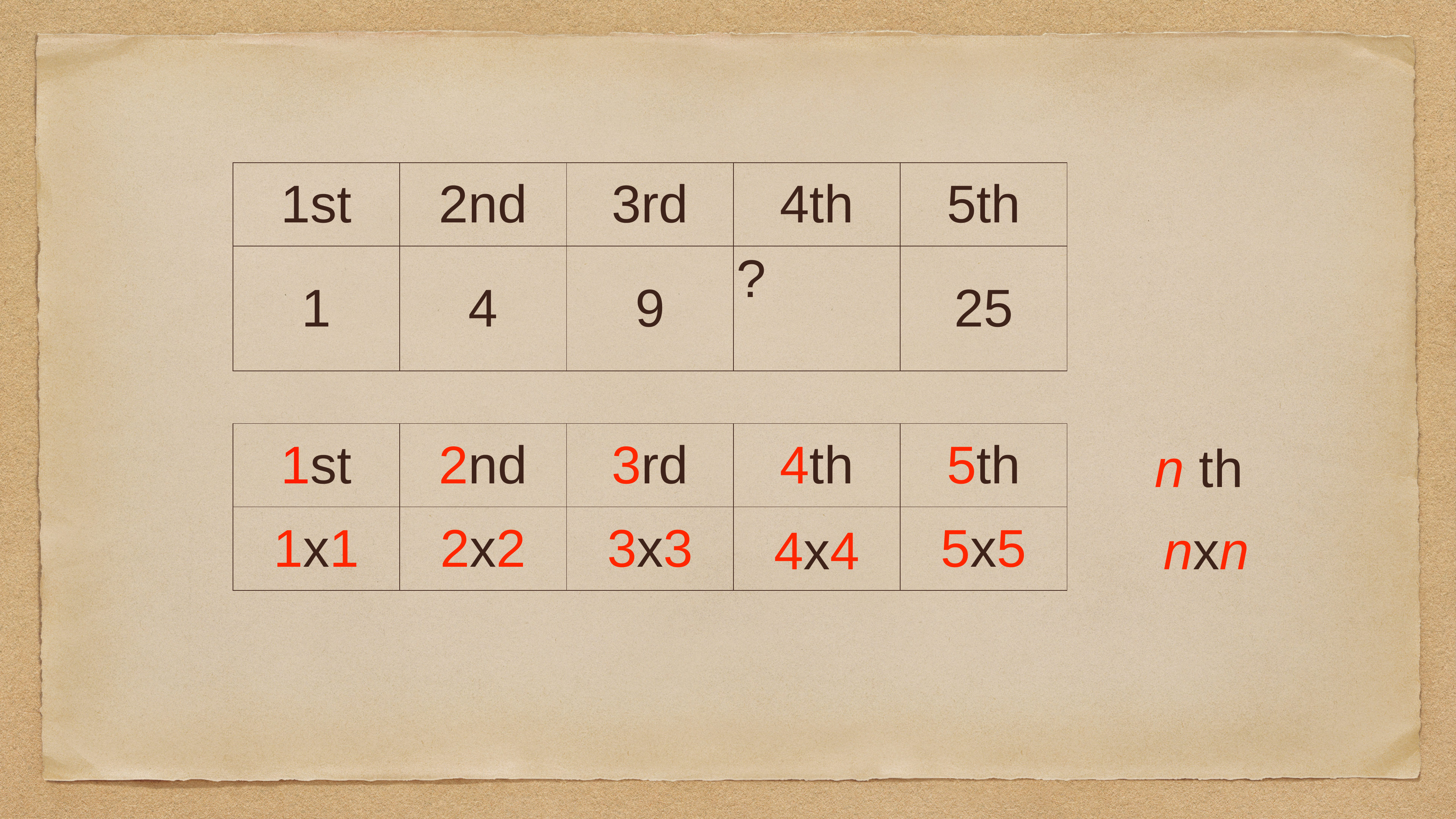

| 1st | 2nd | 3rd | 4th | 5th |
| --- | --- | --- | --- | --- |
| 1 | 4 | 9 | ? | 25 |
| 1st | 2nd | 3rd | 4th | 5th |
| --- | --- | --- | --- | --- |
| 1x1 | 2x2 | 3x3 |  | 5x5 |
n th
4x4
nxn